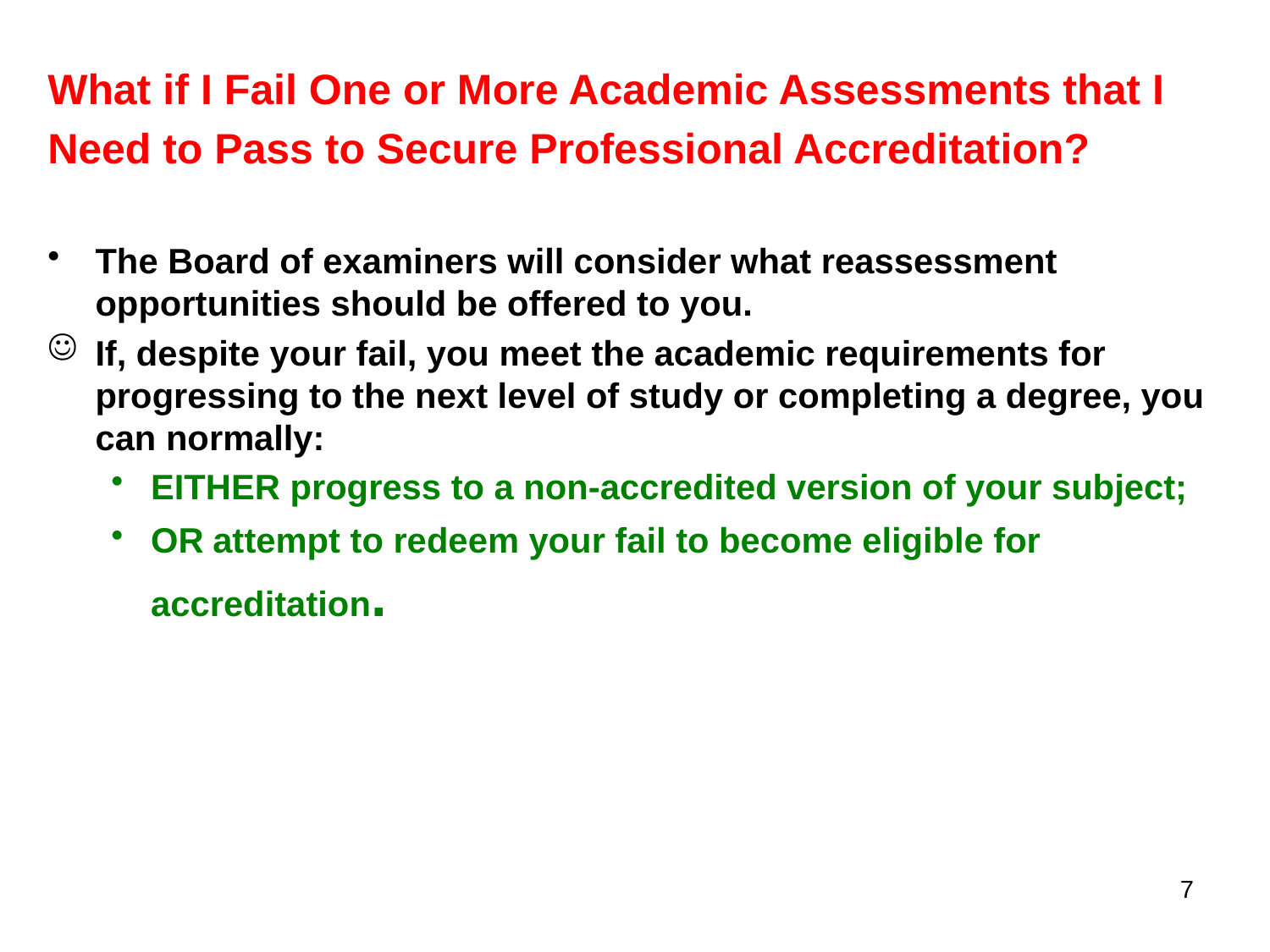

What if I Fail One or More Academic Assessments that I
Need to Pass to Secure Professional Accreditation?

The Board of examiners will consider what reassessment opportunities should be offered to you.
If, despite your fail, you meet the academic requirements for progressing to the next level of study or completing a degree, you can normally:
EITHER progress to a non-accredited version of your subject;
OR attempt to redeem your fail to become eligible for accreditation.

7